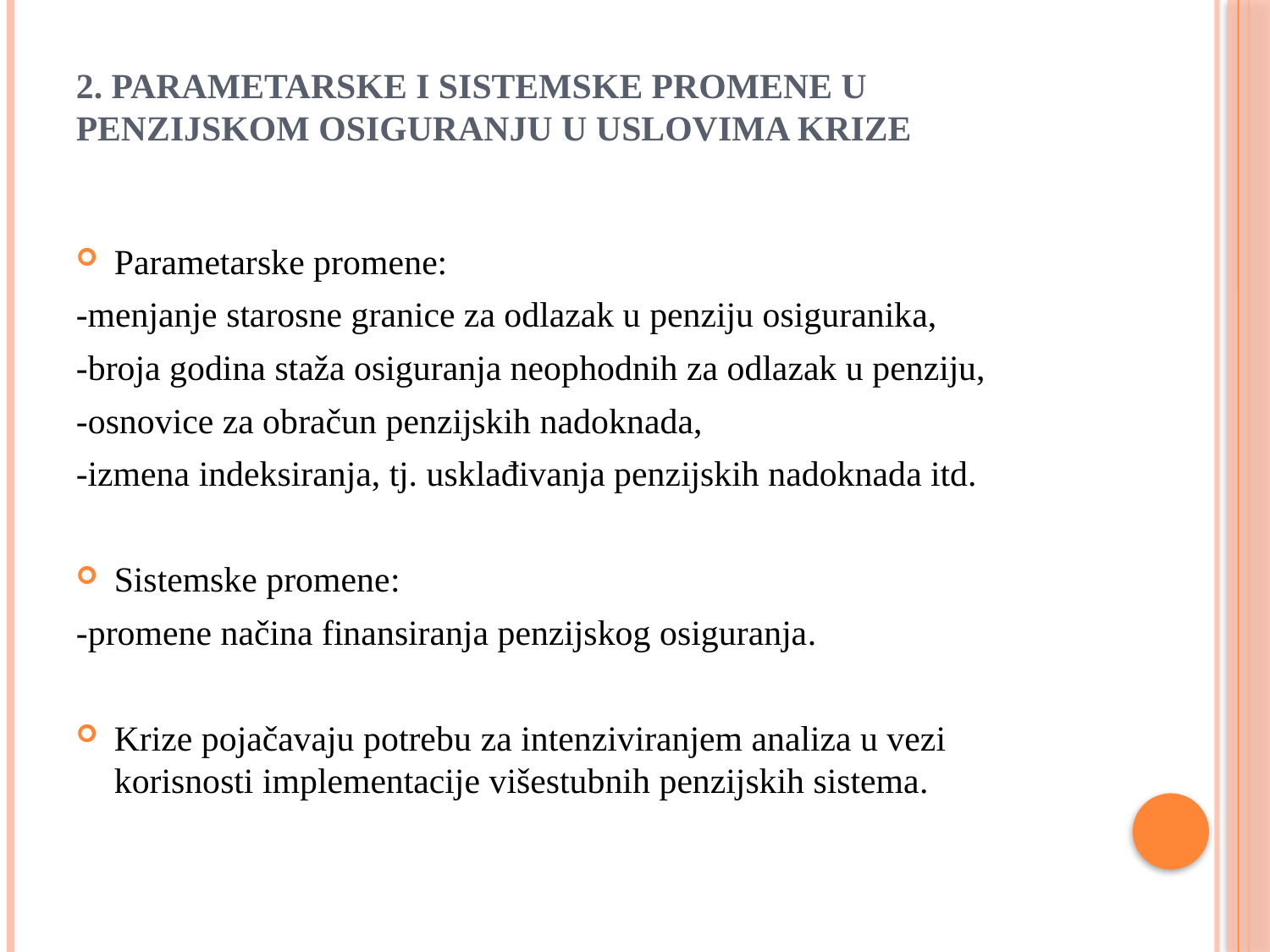

# 2. PARAMETARSKE I SISTEMSKE PROMENE U PENZIJSKOM OSIGURANJU U USLOVIMA KRIZE

Parametarske promene:
-menjanje starosne granice za odlazak u penziju osiguranika,
-broja godina staža osiguranja neophodnih za odlazak u penziju,
-osnovice za obračun penzijskih nadoknada,
-izmena indeksiranja, tj. usklađivanja penzijskih nadoknada itd.

Sistemske promene:
-promene načina finansiranja penzijskog osiguranja.

Krize pojačavaju potrebu za intenziviranjem analiza u vezi korisnosti implementacije višestubnih penzijskih sistema.